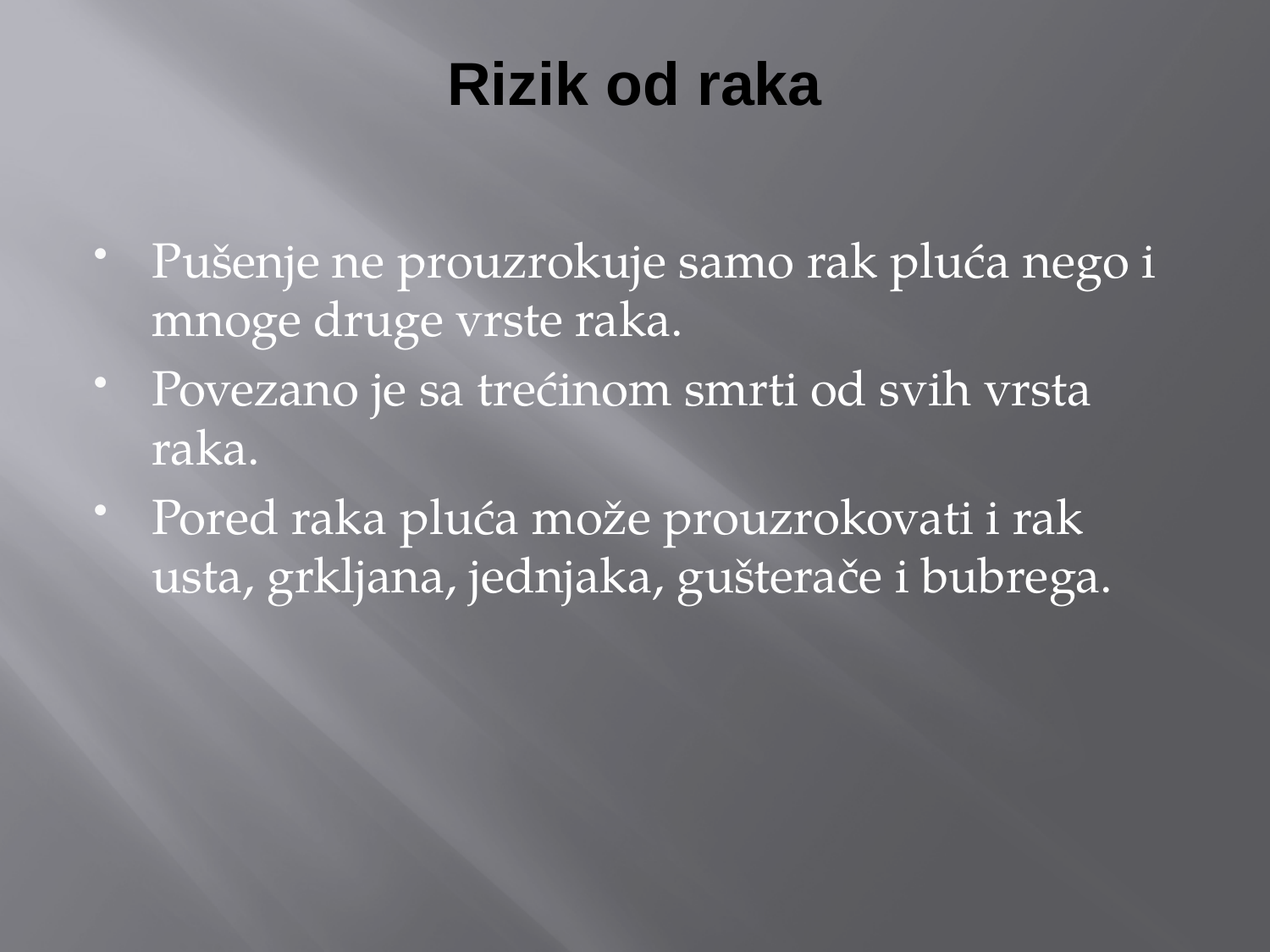

# Rizik od raka
Pušenje ne prouzrokuje samo rak pluća nego i mnoge druge vrste raka.
Povezano je sa trećinom smrti od svih vrsta raka.
Pored raka pluća može prouzrokovati i rak usta, grkljana, jednjaka, gušterače i bubrega.